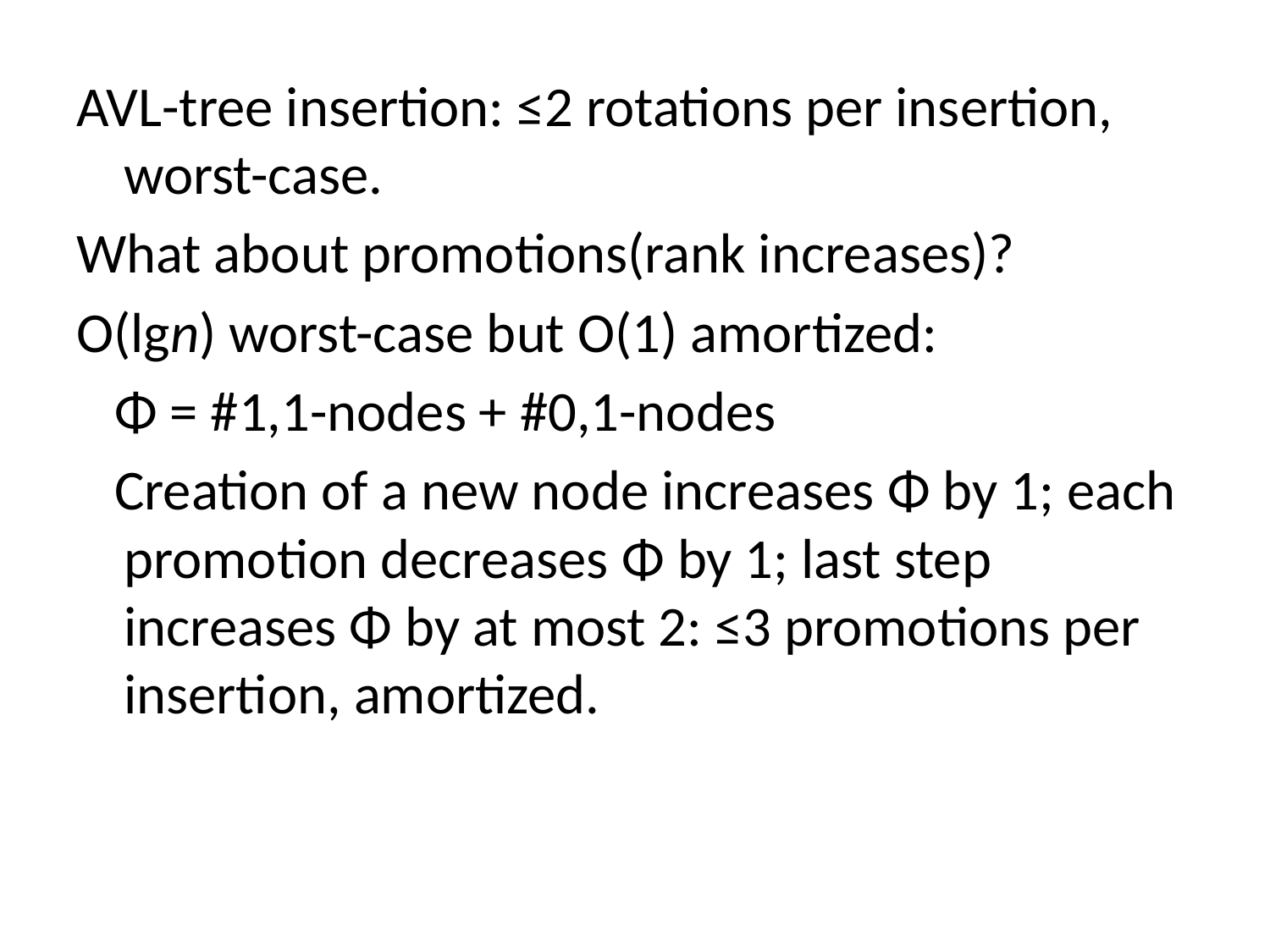

AVL-tree insertion: ≤2 rotations per insertion, worst-case.
What about promotions(rank increases)?
O(lgn) worst-case but O(1) amortized:
   Φ = #1,1-nodes + #0,1-nodes
   Creation of a new node increases Φ by 1; each promotion decreases Φ by 1; last step increases Φ by at most 2: ≤3 promotions per insertion, amortized.